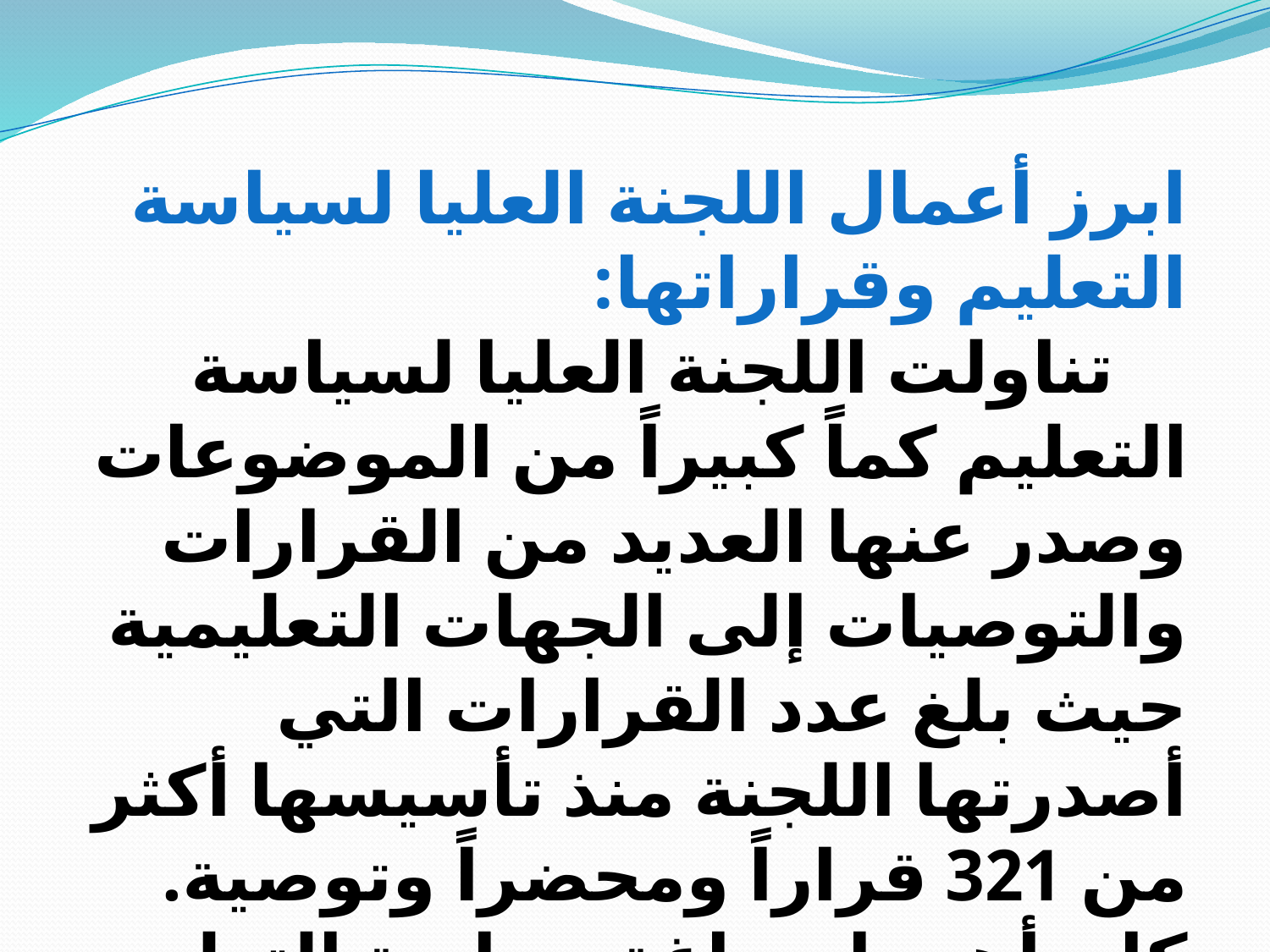

ابرز أعمال اللجنة العليا لسياسة التعليم وقراراتها:
    تناولت اللجنة العليا لسياسة التعليم كماً كبيراً من الموضوعات وصدر عنها العديد من القرارات والتوصيات إلى الجهات التعليمية حيث بلغ عدد القرارات التي أصدرتها اللجنة منذ تأسيسها أكثر من 321 قراراً ومحضراً وتوصية.
كان أهمها صياغة سياسة التعليم في المملكة التي تشمل التعليم العام والمهني والعالي.